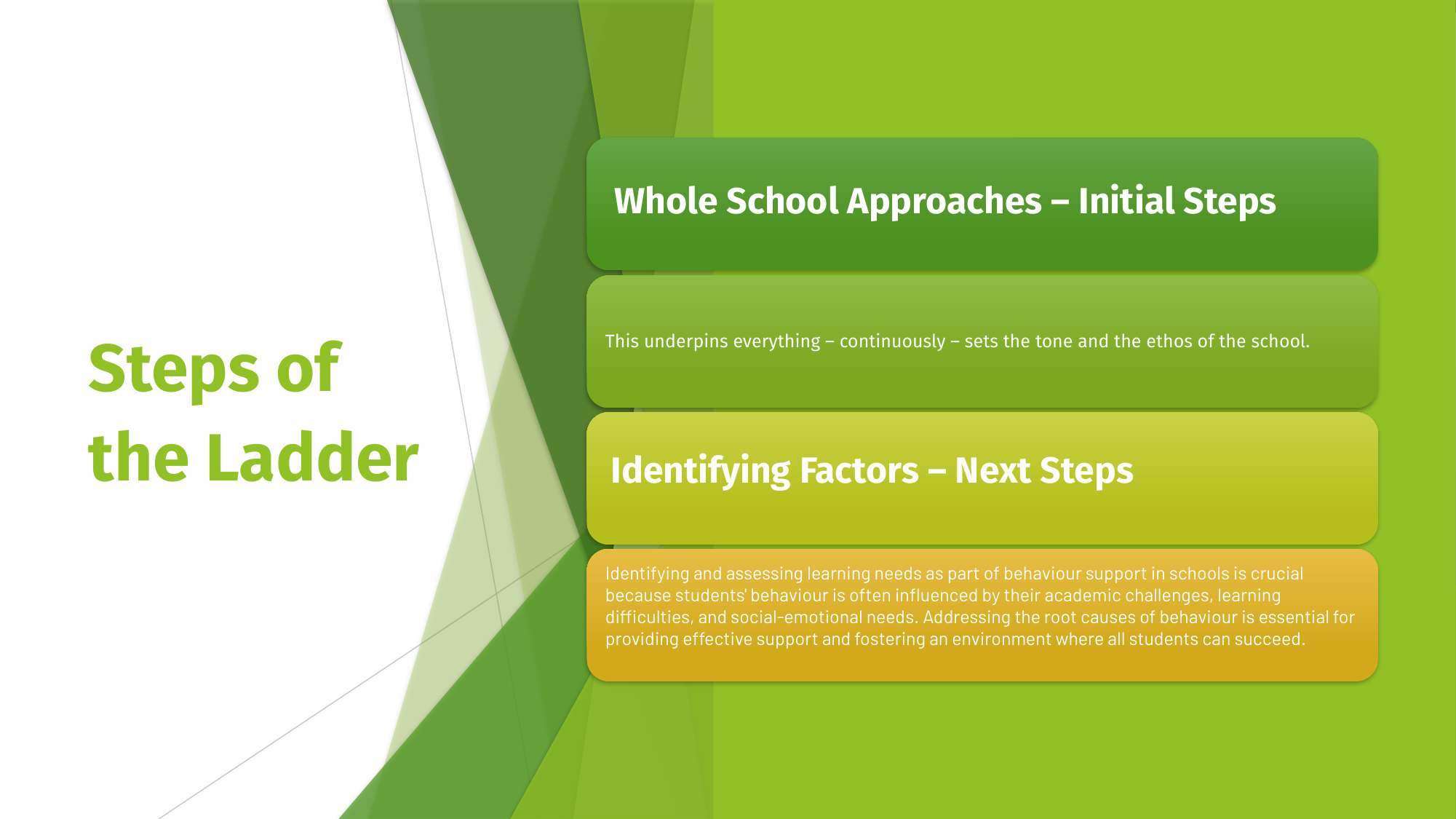

This underpins everything – continuously – sets the tone and the ethos of the school.
Identifying Factors – Next Steps

Identifying and assessing learning needs as part of behaviour support in schools is crucial because students' behaviour is often influenced by their academic challenges, learning difficulties, and social-emotional needs. Addressing the root causes of behaviour is essential for providing effective support and fostering an environment where all students can succeed.

Steps of
the Ladder
Whole School Approaches – Initial Steps